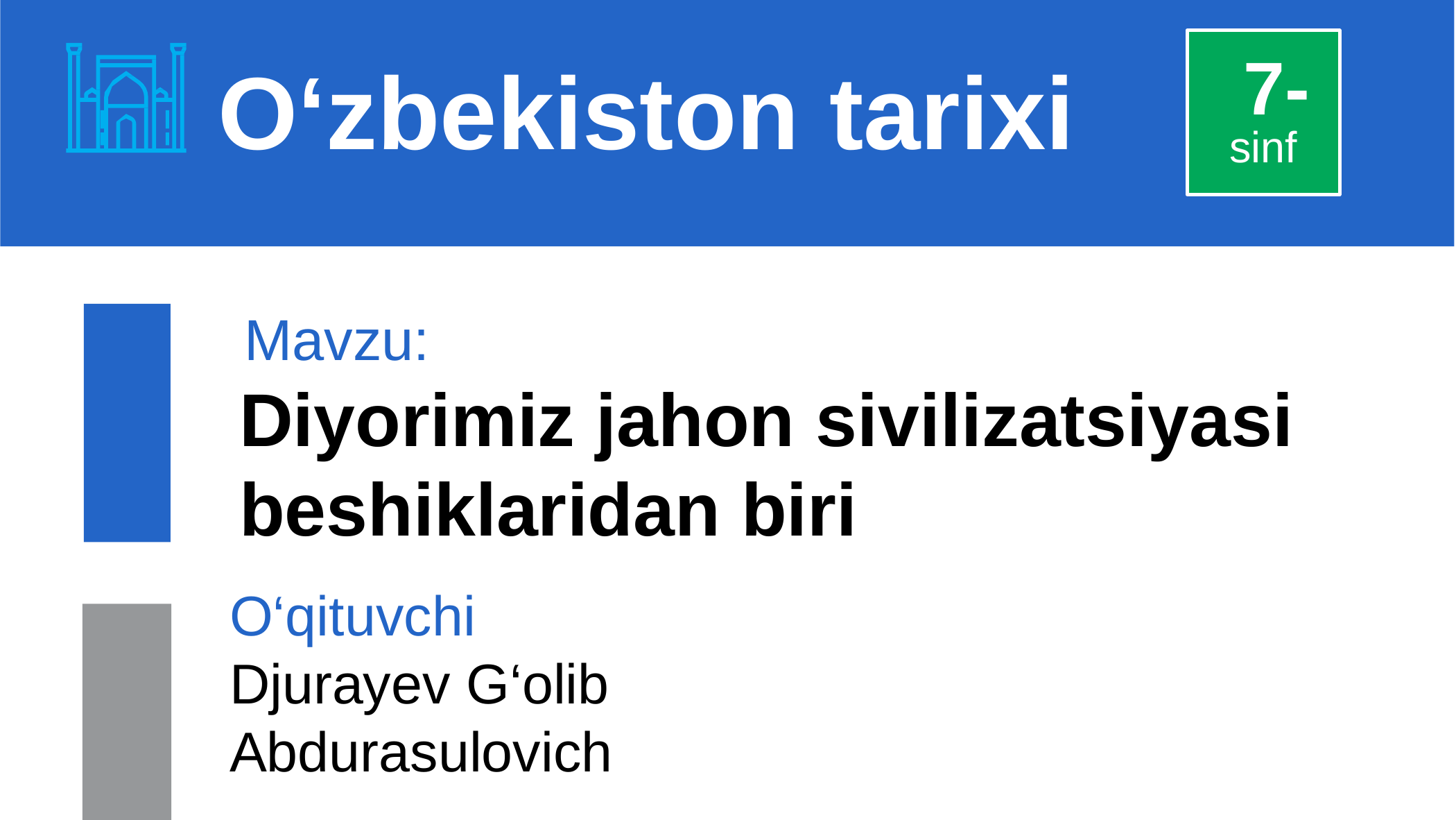

7-

O‘zbekiston tarixi

sinf

Mavzu:
Diyorimiz jahon sivilizatsiyasi beshiklaridan biri
O‘qituvchi
Djurayev G‘olib
Abdurasulovich